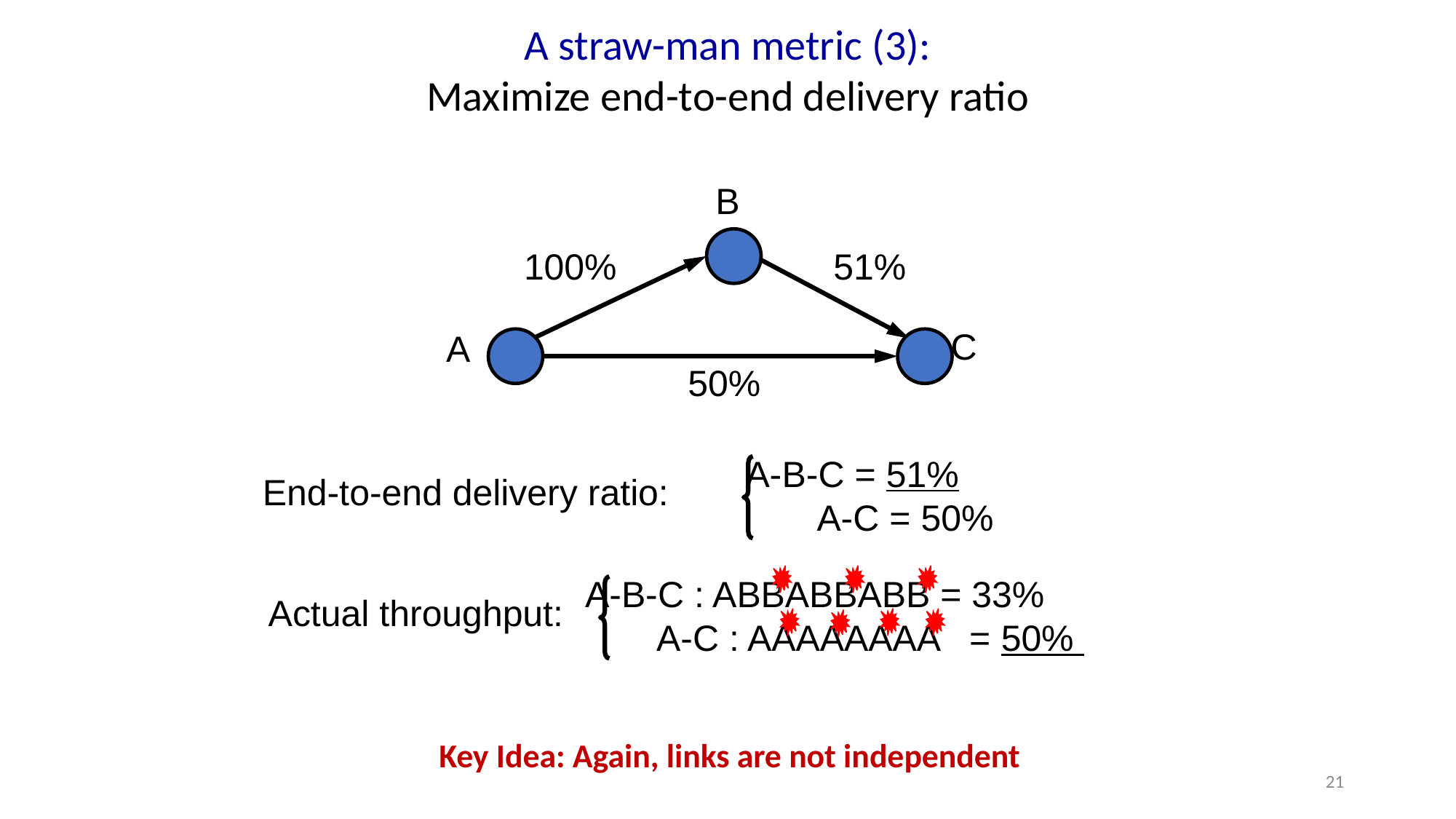

A straw-man metric (3):
Maximize end-to-end delivery ratio

B

100%
51%

C
A

50%

A-B-C = 51%
       A-C = 50%

End-to-end delivery ratio:

A-B-C : ABBABBABB = 33%
       A-C : AAAAAAAA   = 50%

Actual throughput:

Key Idea: Again, links are not independent
21